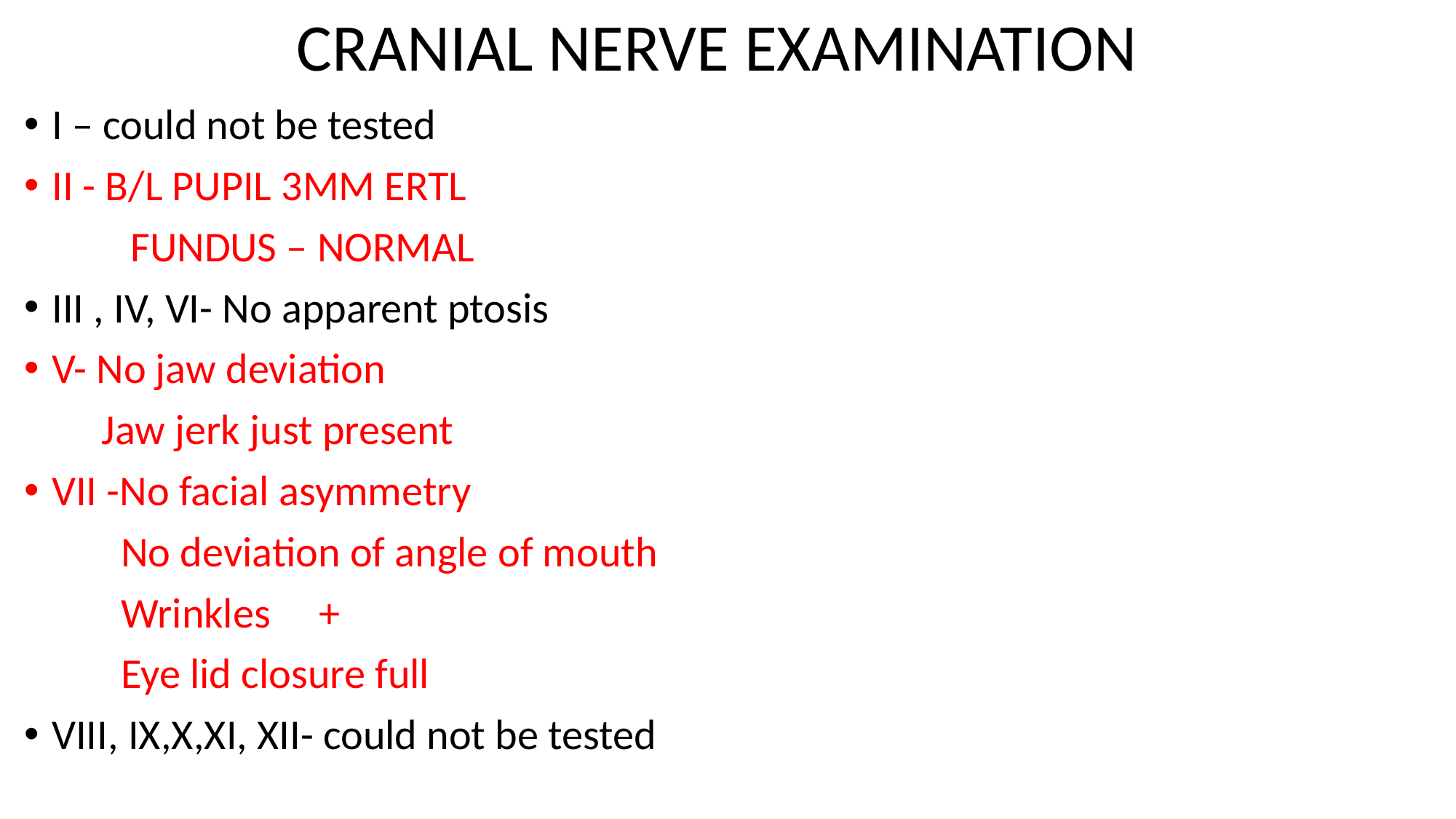

# CRANIAL NERVE EXAMINATION
I – could not be tested
II - B/L PUPIL 3MM ERTL
           FUNDUS – NORMAL
III , IV, VI- No apparent ptosis
V- No jaw deviation
        Jaw jerk just present
VII -No facial asymmetry
          No deviation of angle of mouth
          Wrinkles     +
          Eye lid closure full
VIII, IX,X,XI, XII- could not be tested